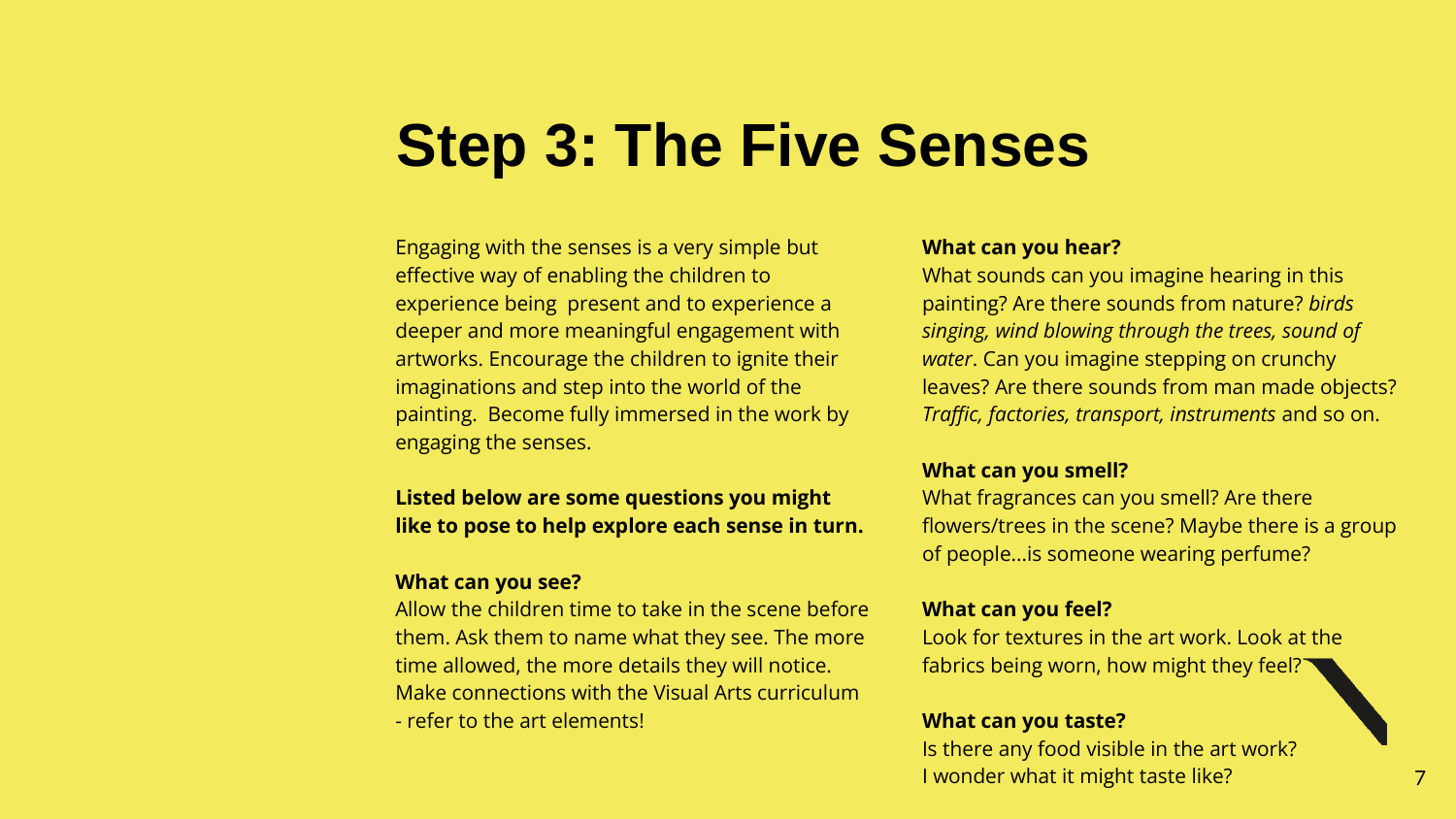

# Step 3: The Five Senses
Engaging with the senses is a very simple but effective way of enabling the children to experience being  present and to experience a deeper and more meaningful engagement with artworks. Encourage the children to ignite their imaginations and step into the world of the painting.  Become fully immersed in the work by engaging the senses.

Listed below are some questions you might like to pose to help explore each sense in turn.

What can you see?
Allow the children time to take in the scene before them. Ask them to name what they see. The more time allowed, the more details they will notice. Make connections with the Visual Arts curriculum - refer to the art elements!

What can you hear?
What sounds can you imagine hearing in this painting? Are there sounds from nature? birds singing, wind blowing through the trees, sound of water. Can you imagine stepping on crunchy leaves? Are there sounds from man made objects? Traffic, factories, transport, instruments and so on.

What can you smell?
What fragrances can you smell? Are there flowers/trees in the scene? Maybe there is a group of people...is someone wearing perfume?

What can you feel?
Look for textures in the art work. Look at the fabrics being worn, how might they feel?

What can you taste?
Is there any food visible in the art work?
I wonder what it might taste like?

7